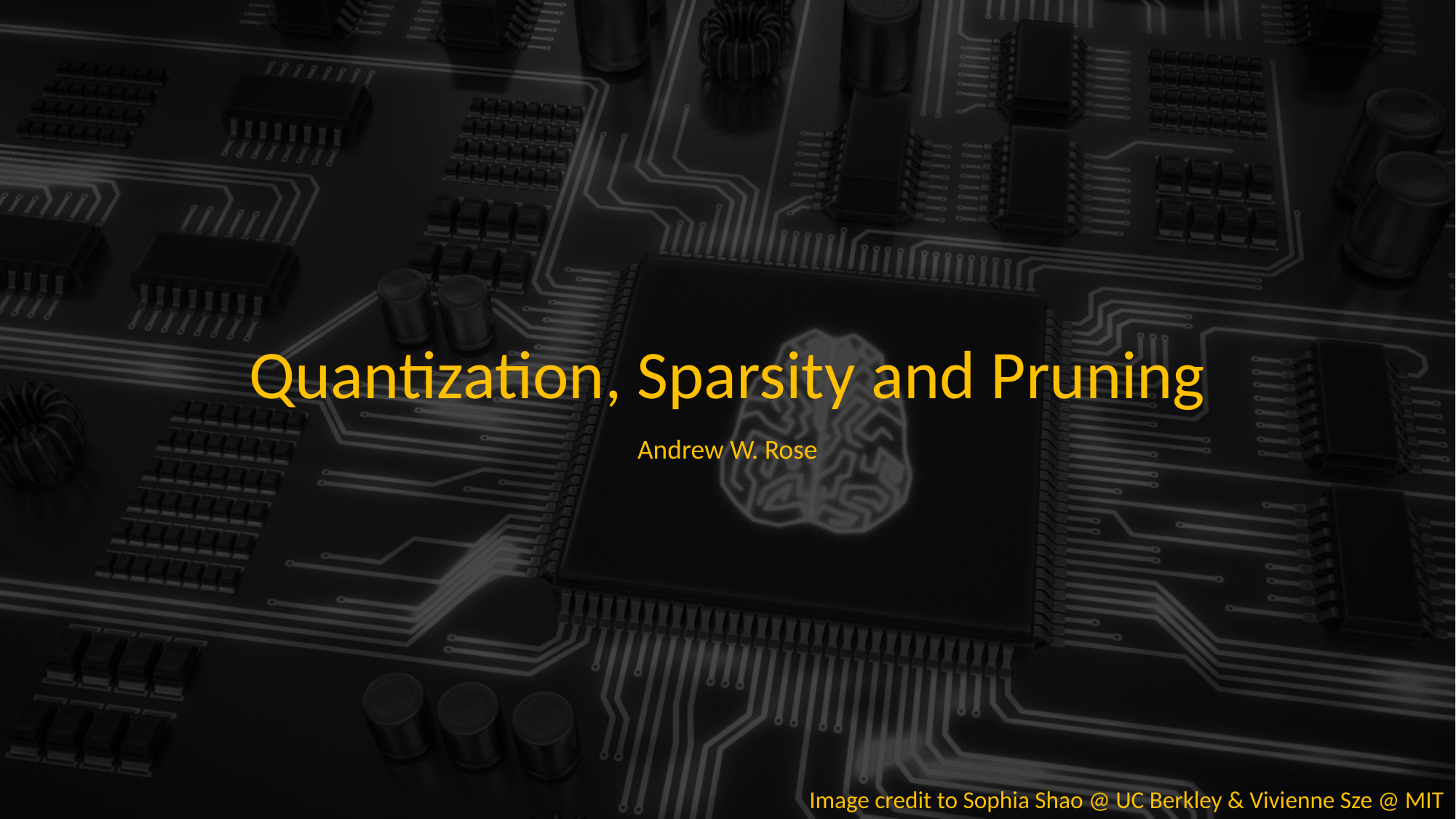

# Quantization, Sparsity and Pruning
Andrew W. Rose
Image credit to Sophia Shao @ UC Berkley & Vivienne Sze @ MIT